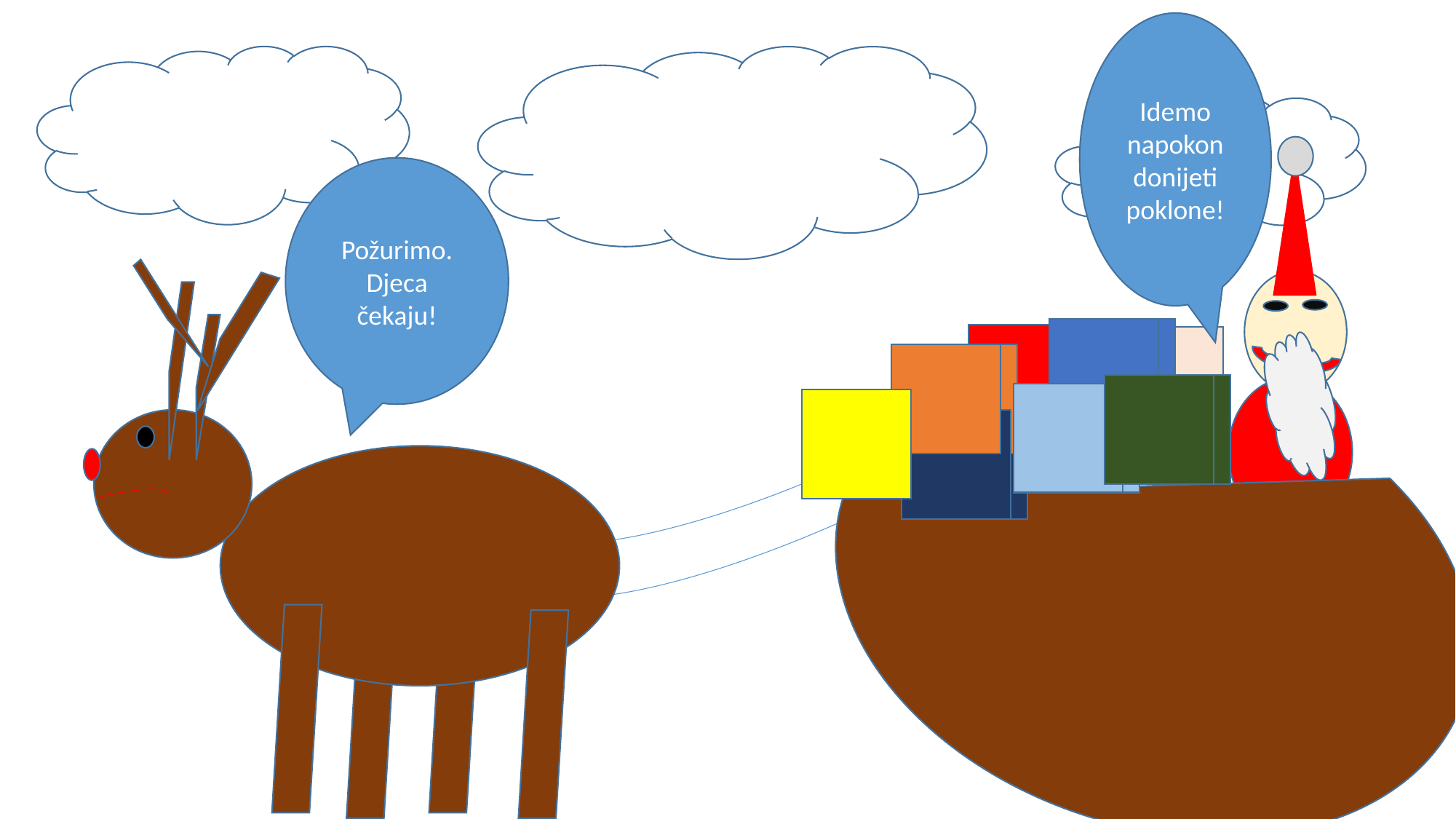

Idemo napokon donijeti poklone!

Požurimo.
Djeca čekaju!